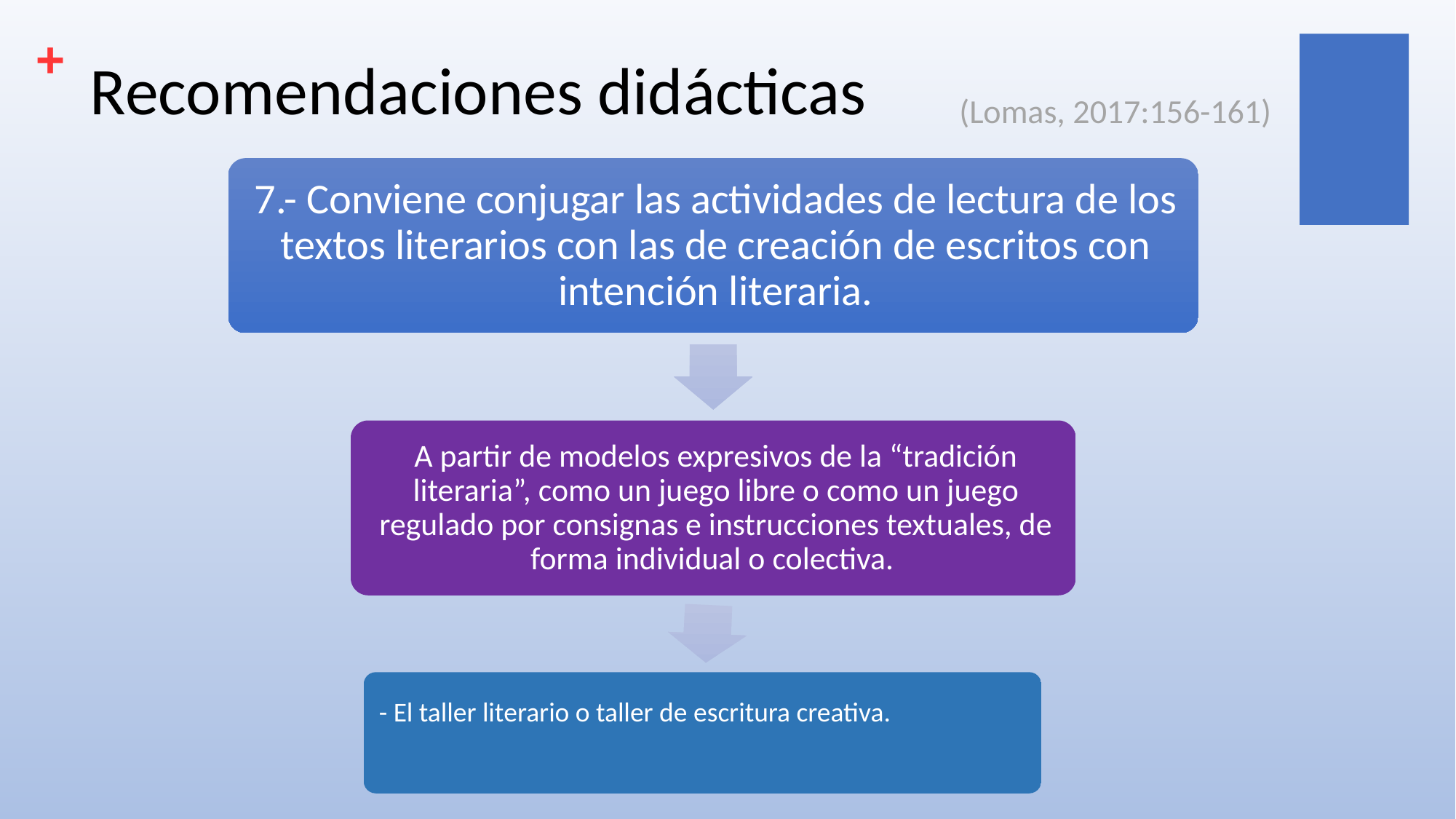

# Recomendaciones didácticas
(Lomas, 2017:156-161)

7.- Conviene conjugar las actividades de lectura de los textos literarios con las de creación de escritos con intención literaria.

A partir de modelos expresivos de la “tradición literaria”, como un juego libre o como un juego regulado por consignas e instrucciones textuales, de forma individual o colectiva.

- El taller literario o taller de escritura creativa.